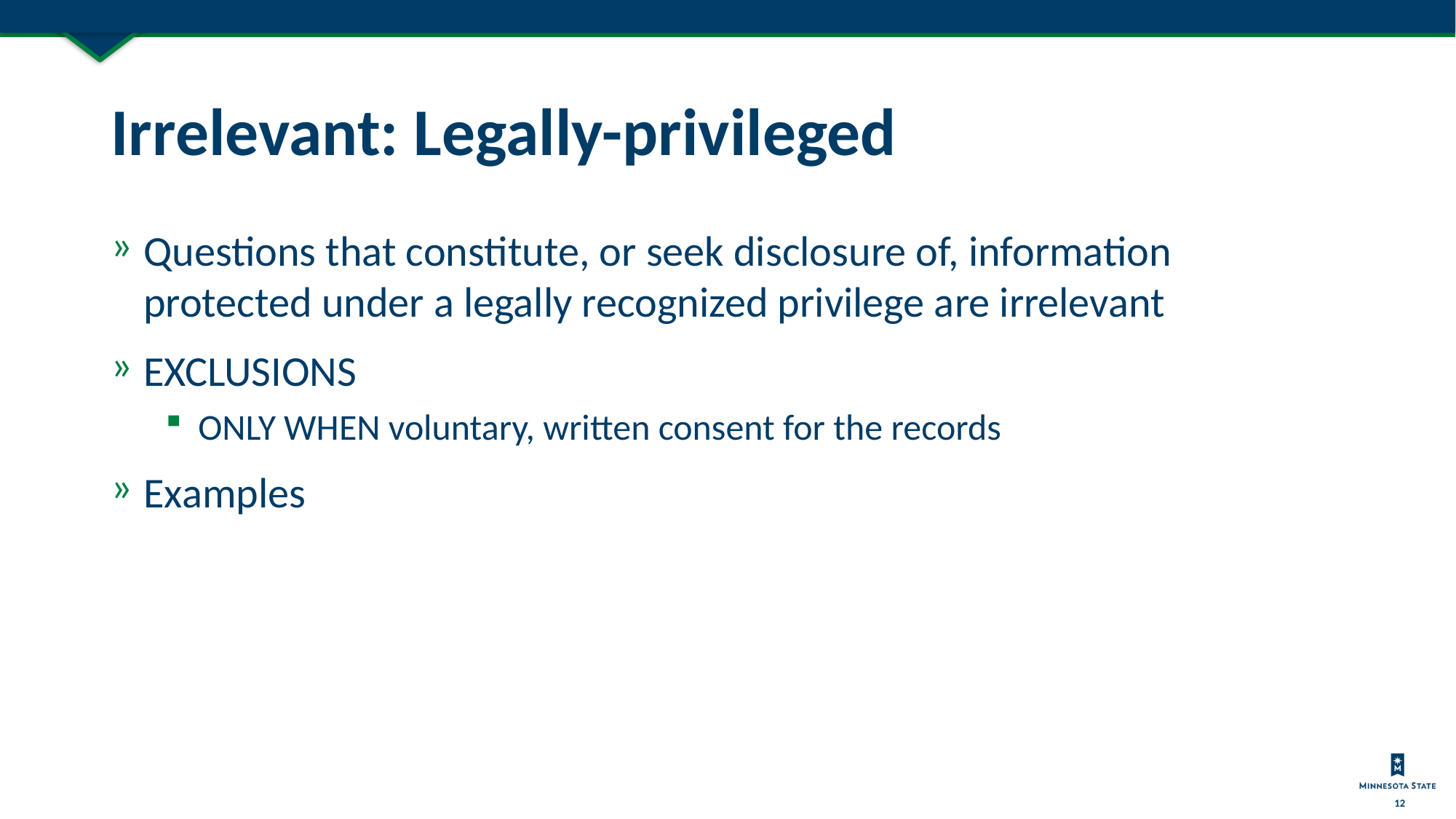

# Irrelevant: Legally-privileged
Questions that constitute, or seek disclosure of, information protected under a legally recognized privilege are irrelevant
EXCLUSIONS
ONLY WHEN voluntary, written consent for the records
Examples